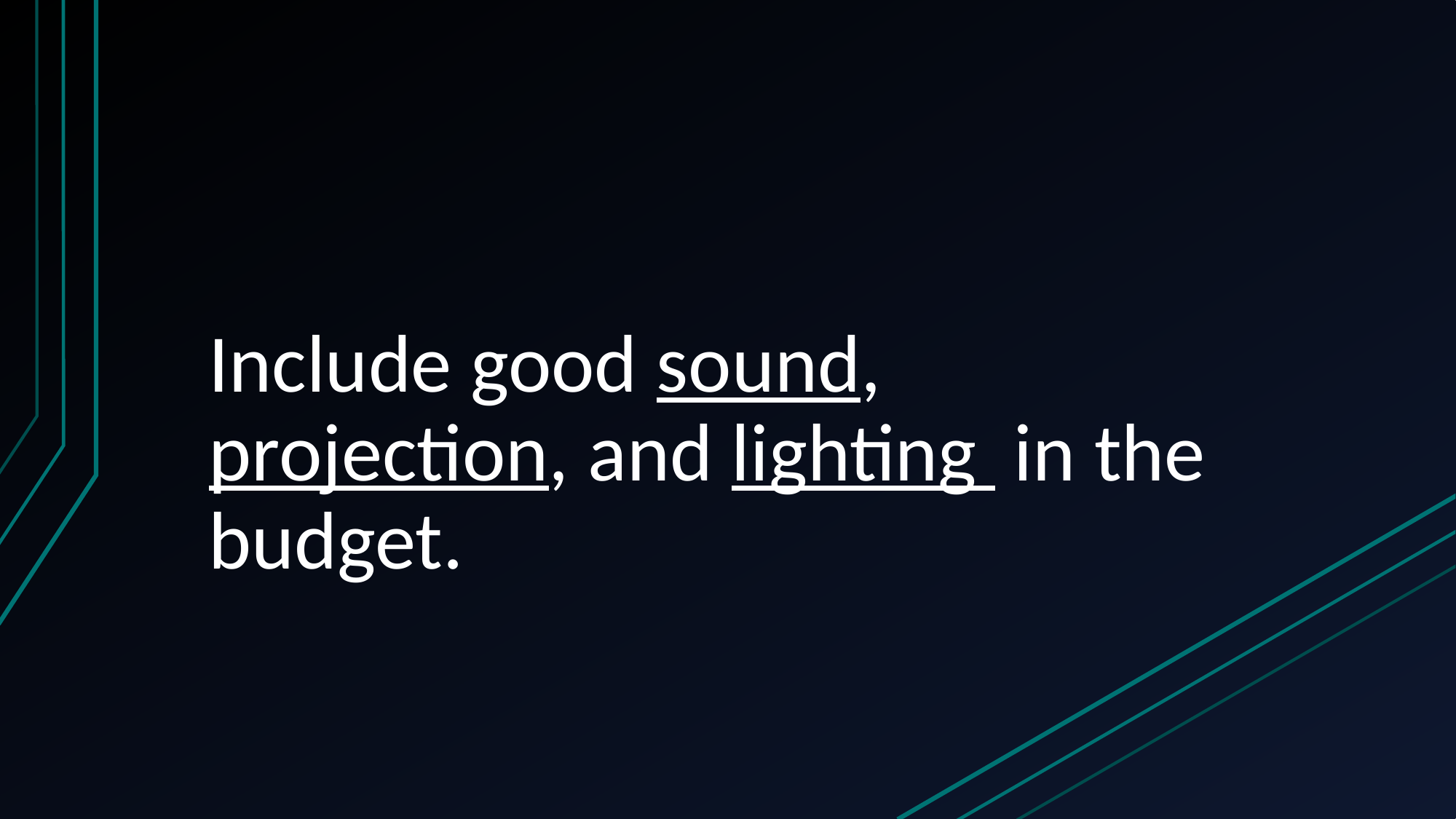

# Include good sound, projection, and lighting  in the budget.